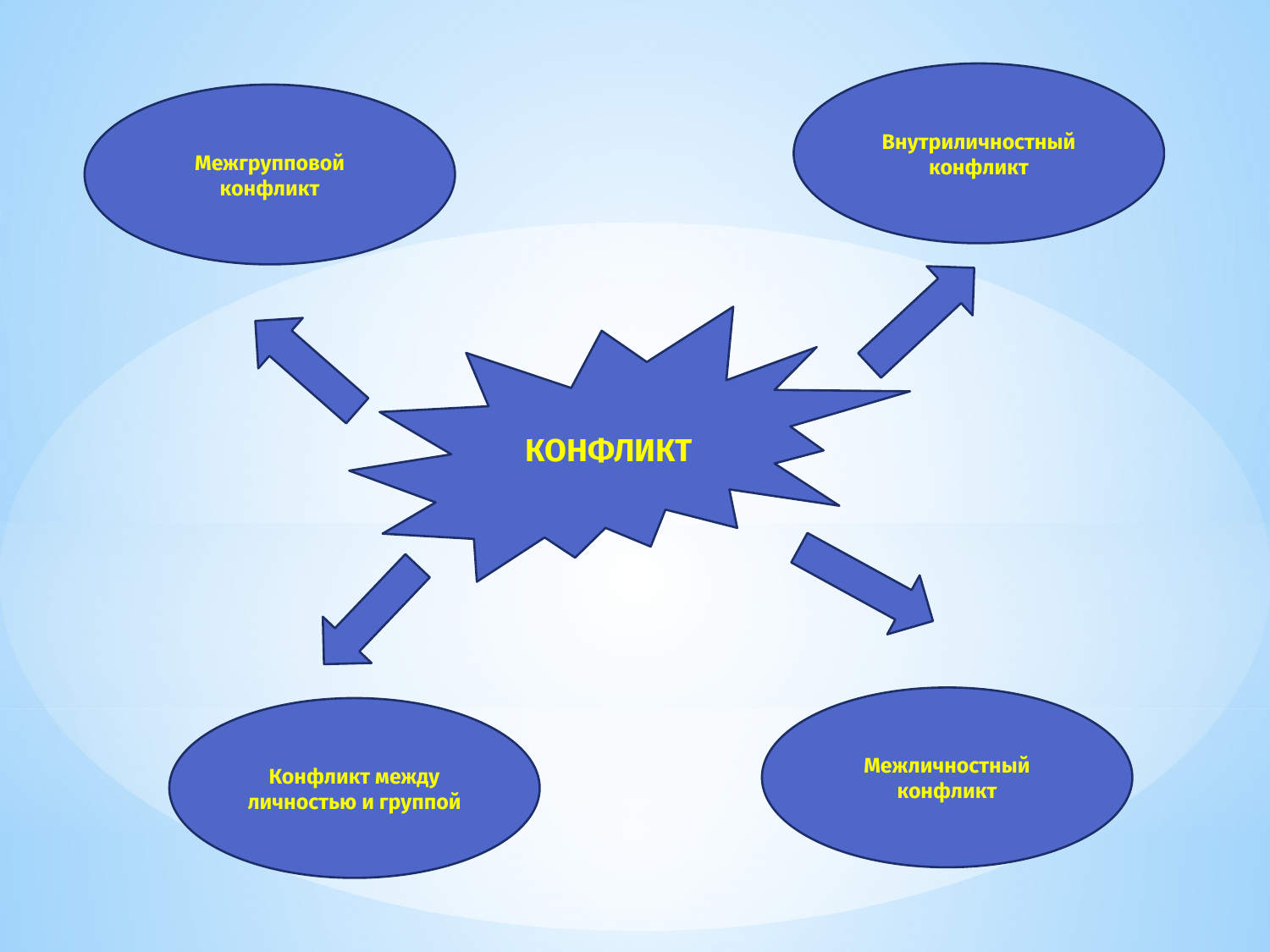

Внутриличностный конфликт
Межгрупповой конфликт

КОНФЛИКТ

#
Межличностный конфликт
Конфликт между личностью и группой